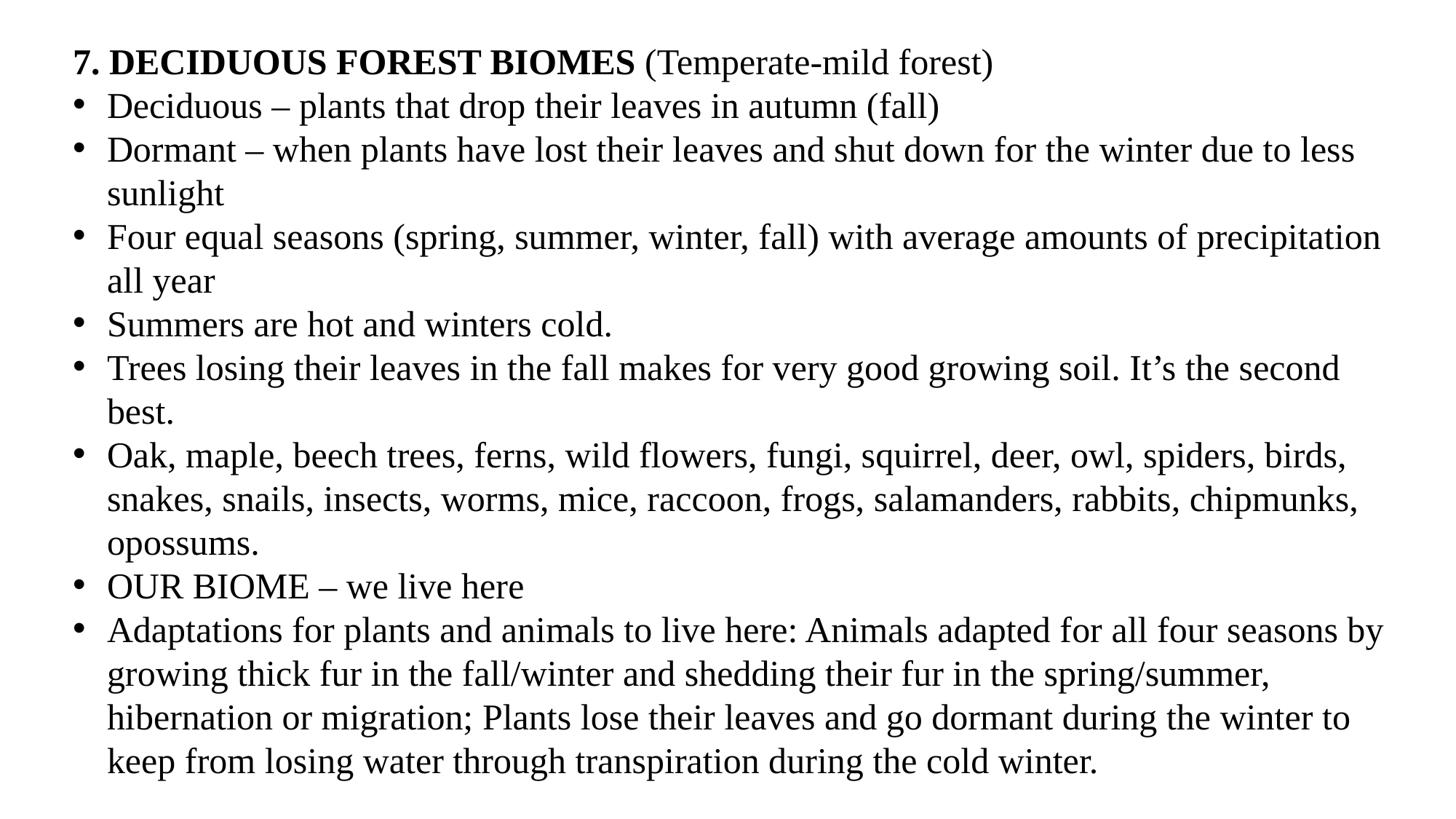

7. DECIDUOUS FOREST BIOMES (Temperate-mild forest)
Deciduous – plants that drop their leaves in autumn (fall)
Dormant – when plants have lost their leaves and shut down for the winter due to less sunlight
Four equal seasons (spring, summer, winter, fall) with average amounts of precipitation all year
Summers are hot and winters cold.
Trees losing their leaves in the fall makes for very good growing soil. It’s the second best.
Oak, maple, beech trees, ferns, wild flowers, fungi, squirrel, deer, owl, spiders, birds, snakes, snails, insects, worms, mice, raccoon, frogs, salamanders, rabbits, chipmunks, opossums.
OUR BIOME – we live here
Adaptations for plants and animals to live here: Animals adapted for all four seasons by growing thick fur in the fall/winter and shedding their fur in the spring/summer, hibernation or migration; Plants lose their leaves and go dormant during the winter to keep from losing water through transpiration during the cold winter.